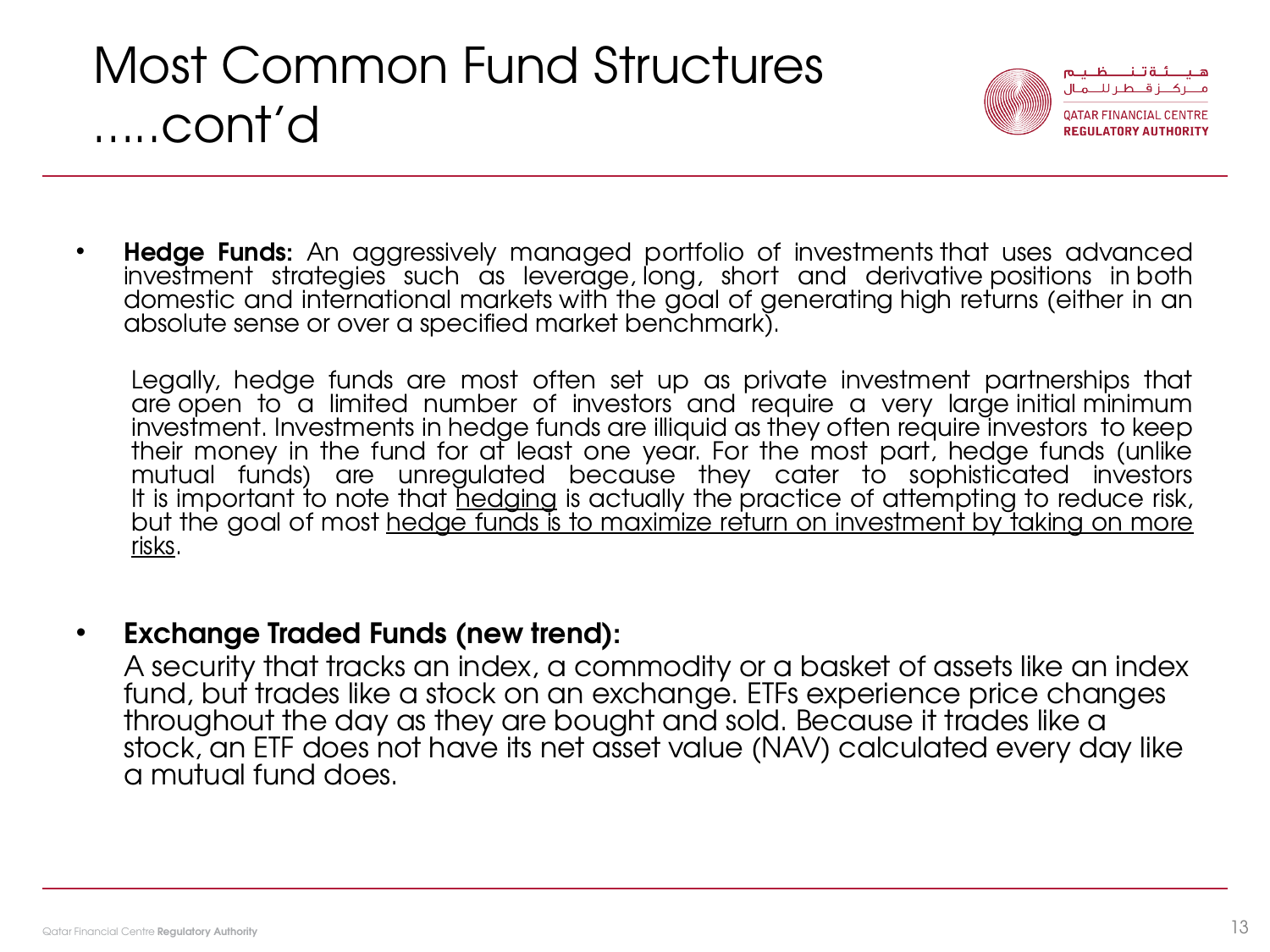

Most Common Fund Structures
…..cont’d

Hedge Funds: An aggressively managed portfolio of investments that uses advanced investment strategies such as leverage, long, short and derivative positions in both domestic and international markets with the goal of generating high returns (either in an absolute sense or over a specified market benchmark).

Legally, hedge funds are most often set up as private investment partnerships that are open to a limited number of investors and require a very large initial minimum investment. Investments in hedge funds are illiquid as they often require investors  to keep their money in the fund for at least one year. For the most part, hedge funds (unlike mutual funds) are unregulated because they cater to sophisticated investors
It is important to note that hedging is actually the practice of attempting to reduce risk, but the goal of most hedge funds is to maximize return on investment by taking on more risks.

Exchange Traded Funds (new trend):
	A security that tracks an index, a commodity or a basket of assets like an index fund, but trades like a stock on an exchange. ETFs experience price changes throughout the day as they are bought and sold. Because it trades like a stock, an ETF does not have its net asset value (NAV) calculated every day like a mutual fund does.

Qatar Financial Centre Regulatory Authority